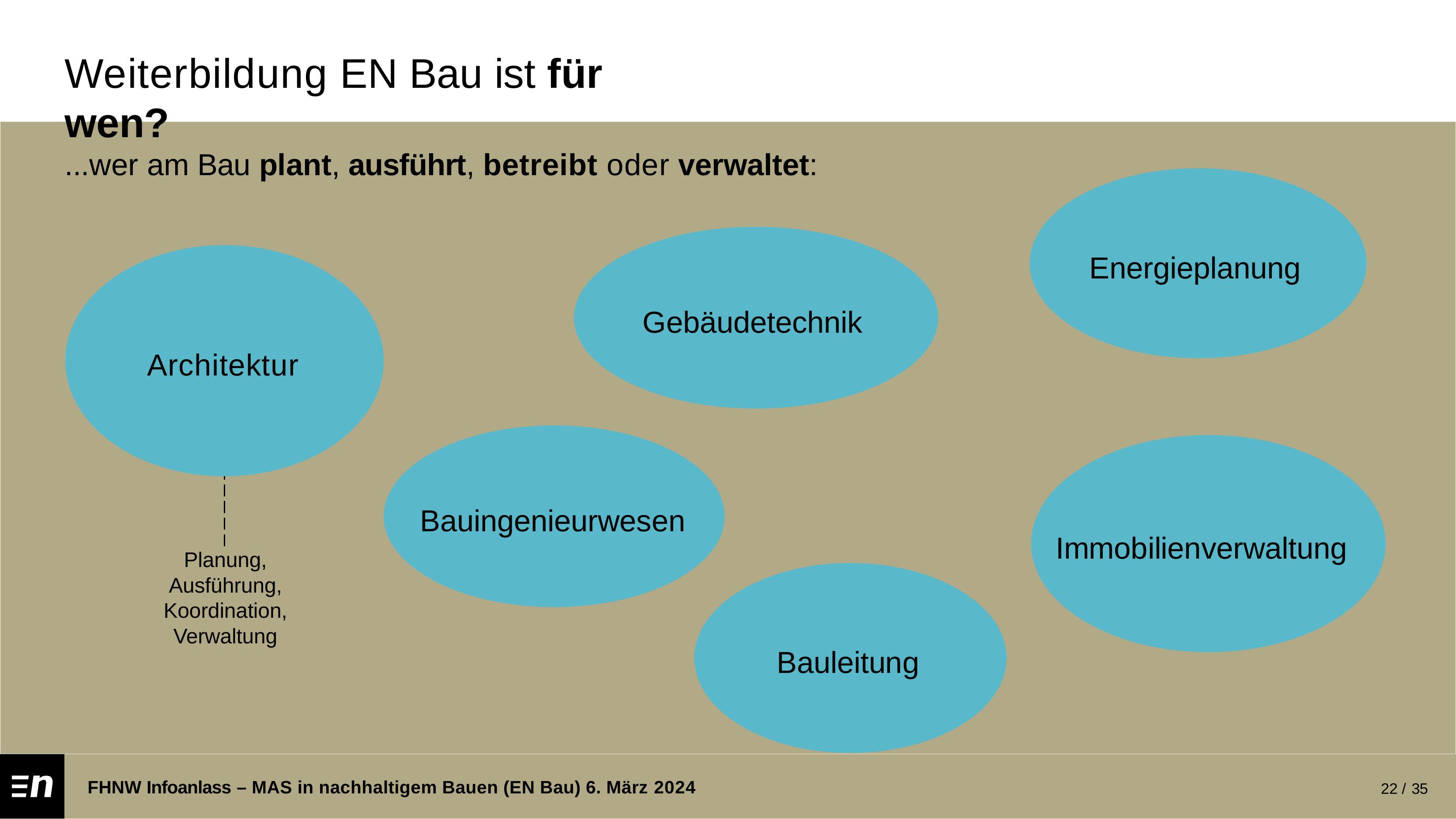

# Weiterbildung EN Bau ist für wen?

...wer am Bau plant, ausführt, betreibt oder verwaltet:

Energieplanung
Gebäudetechnik
Architektur

Bauingenieurwesen
Immobilienverwaltung
Planung, Ausführung, Koordination, Verwaltung

Bauleitung
FHNW Infoanlass – MAS in nachhaltigem Bauen (EN Bau) 6. März 2024
22 / 35